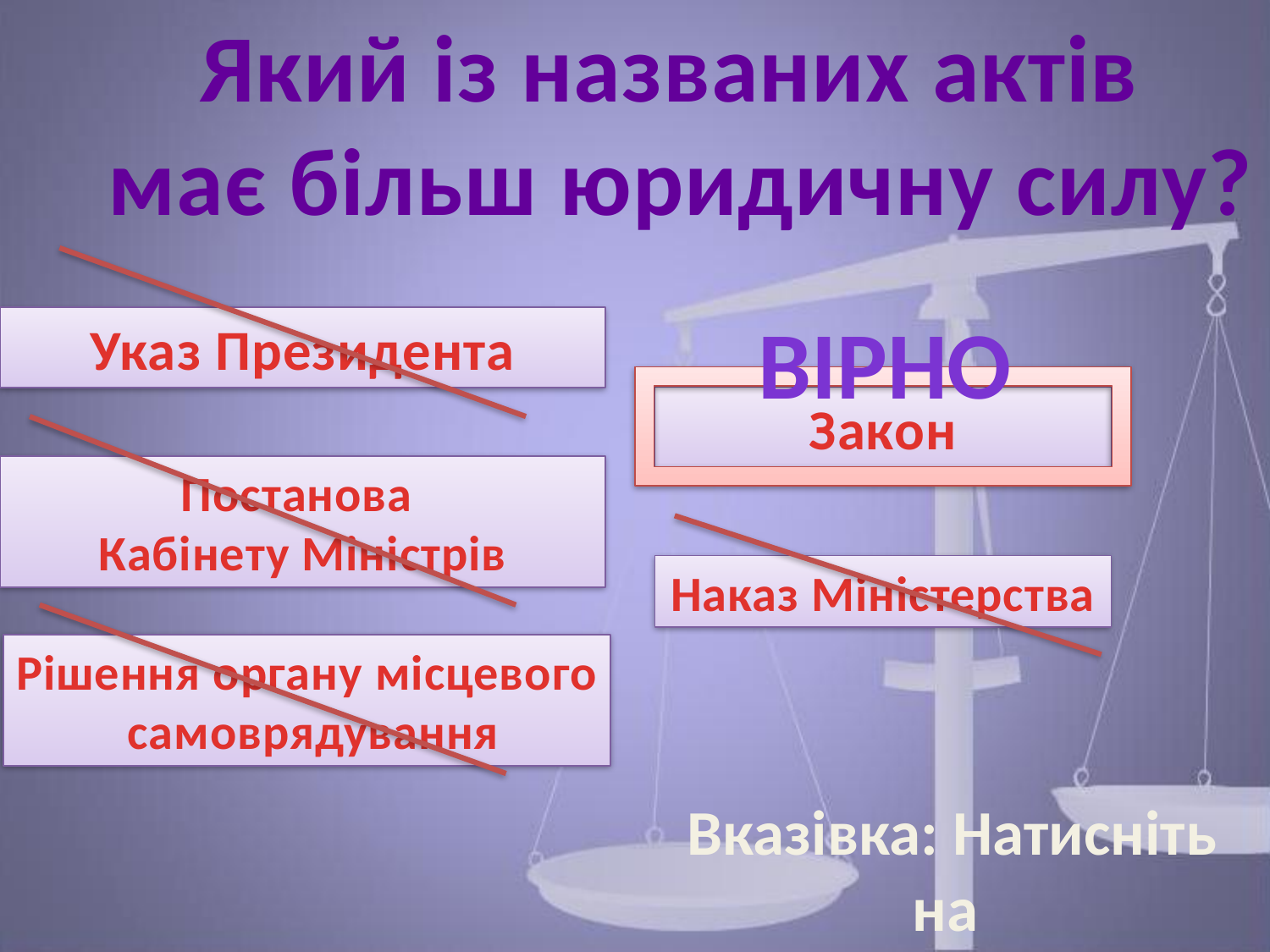

Який із названих актів
має більш юридичну силу?
Вірно
Указ Президента

Закон
Постанова
Кабінету Міністрів
Наказ Міністерства
Рішення органу місцевого
 самоврядування
Вказівка: Натисніть на
правильну відповідь